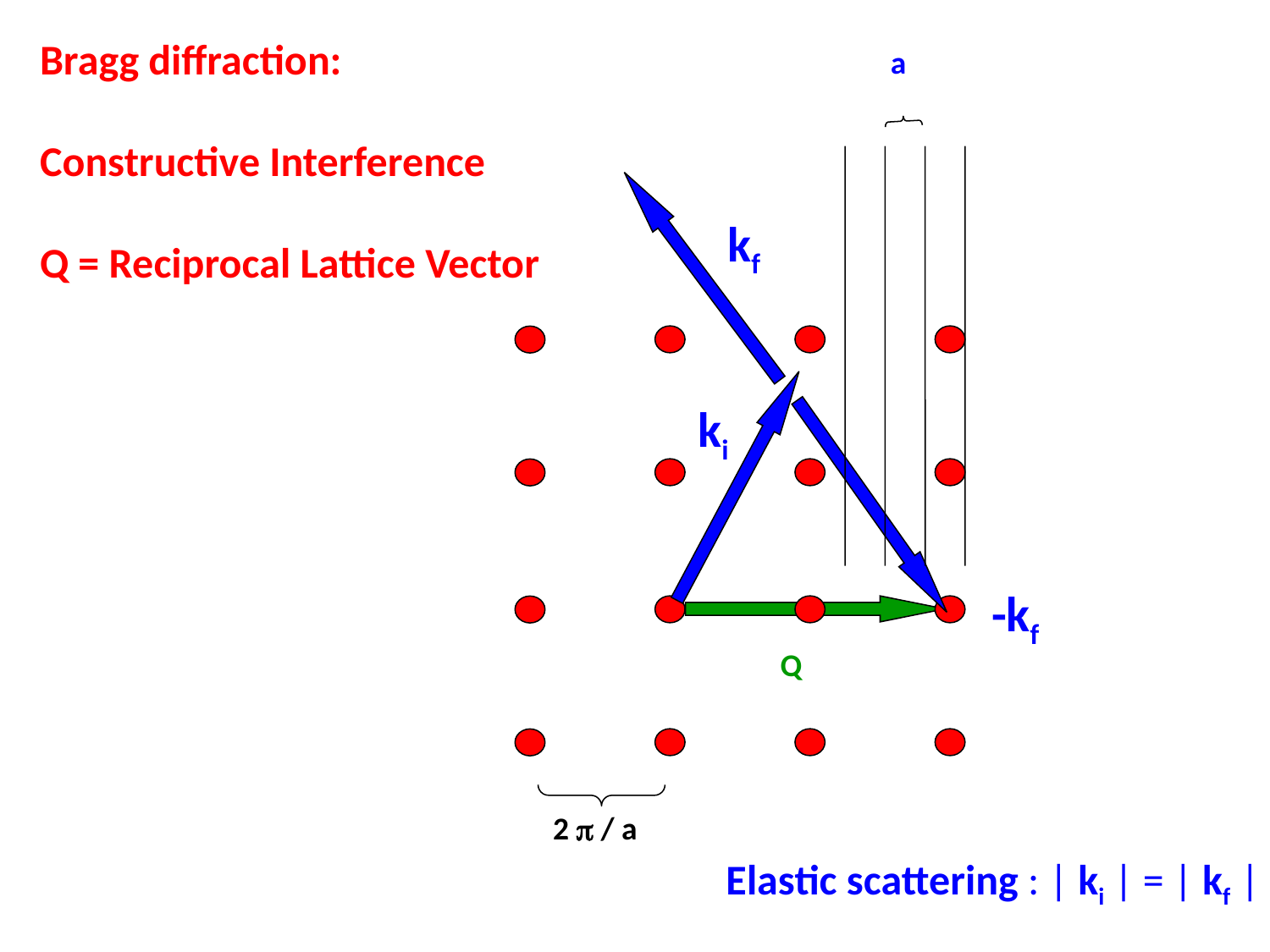

Bragg diffraction:

Constructive Interference

Q = Reciprocal Lattice Vector
a

kf

ki

-kf

Q

2 π / a
Elastic scattering : | ki | = | kf |